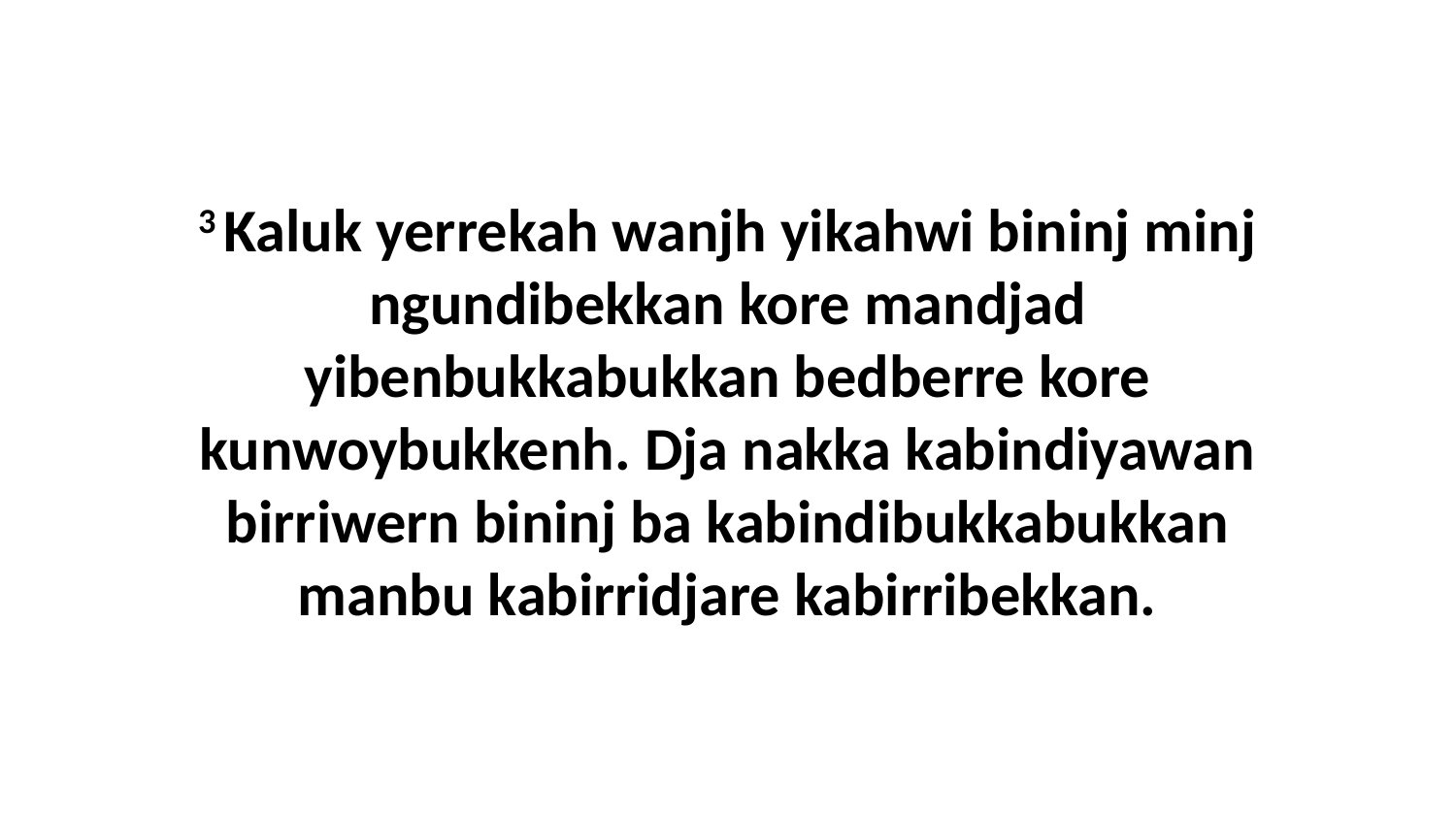

3 Kaluk yerrekah wanjh yikahwi bininj minj ngundibekkan kore mandjad yibenbukkabukkan bedberre kore kunwoybukkenh. Dja nakka kabindiyawan birriwern bininj ba kabindibukkabukkan manbu kabirridjare kabirribekkan.